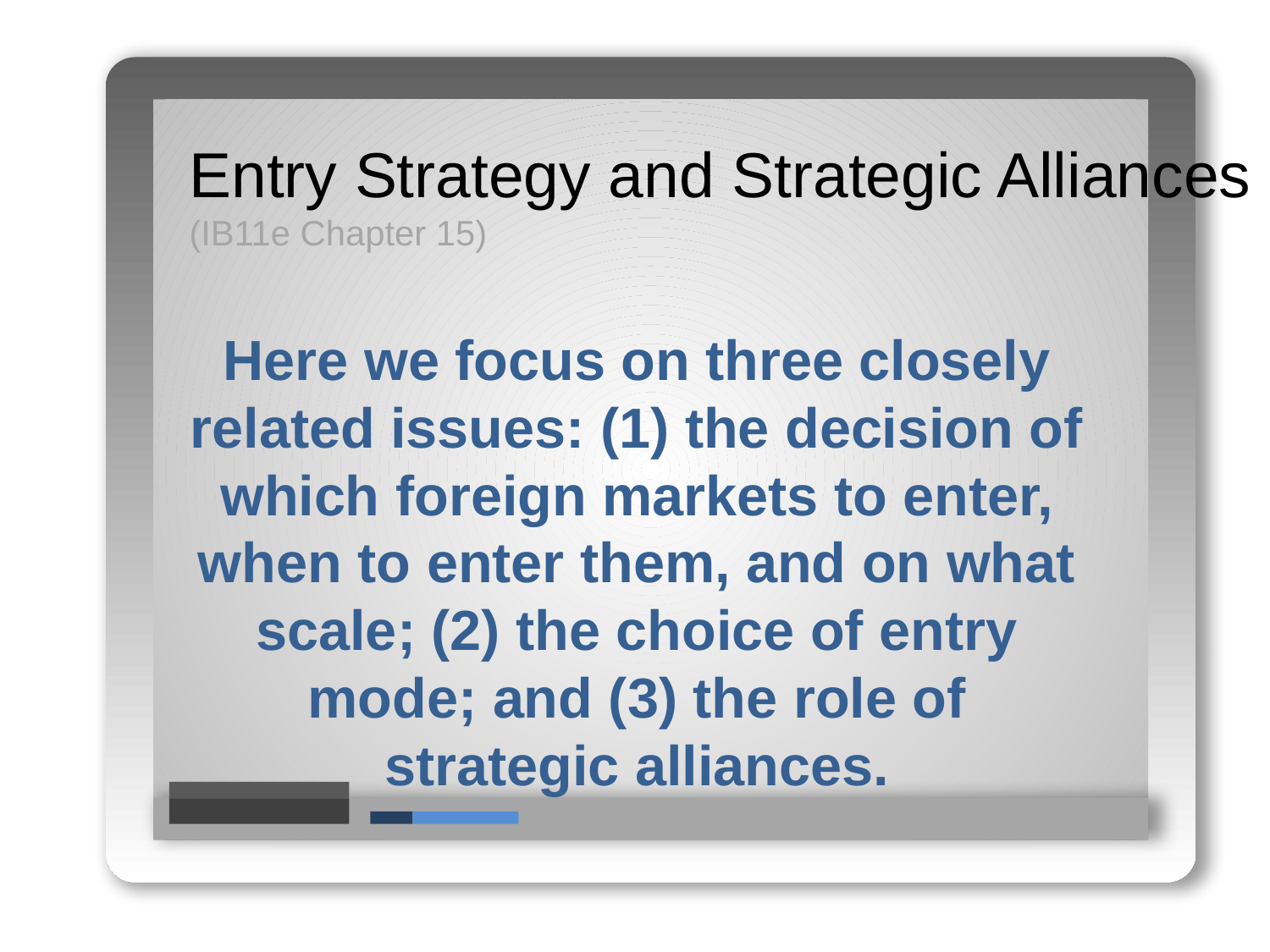

Entry Strategy and Strategic Alliances
(IB11e Chapter 15)
Here we focus on three closely related issues: (1) the decision of which foreign markets to enter, when to enter them, and on what scale; (2) the choice of entry mode; and (3) the role of strategic alliances.